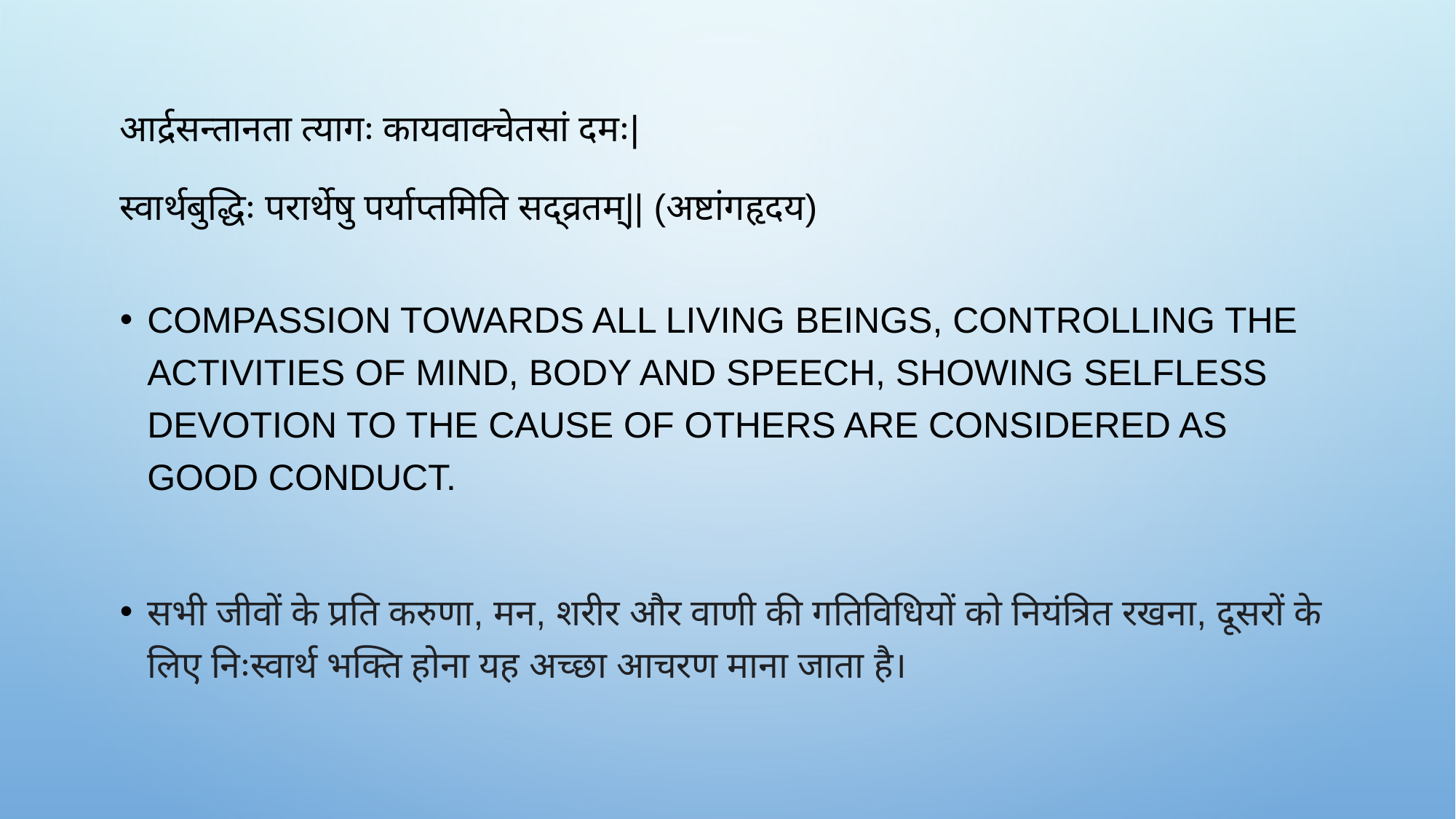

# आर्द्रसन्तानता त्यागः कायवाक्चेतसां दमः| स्वार्थबुद्धिः परार्थेषु पर्याप्तमिति सद्व्रतम्|| (अष्टांगहृदय)
Compassion towards all living beings, controlling the activities of mind, body and speech, showing selfless devotion to the cause of others are considered as good conduct.

सभी जीवों के प्रति करुणा, मन, शरीर और वाणी की गतिविधियों को नियंत्रित रखना, दूसरों के लिए निःस्वार्थ भक्ति होना यह अच्छा आचरण माना जाता है।